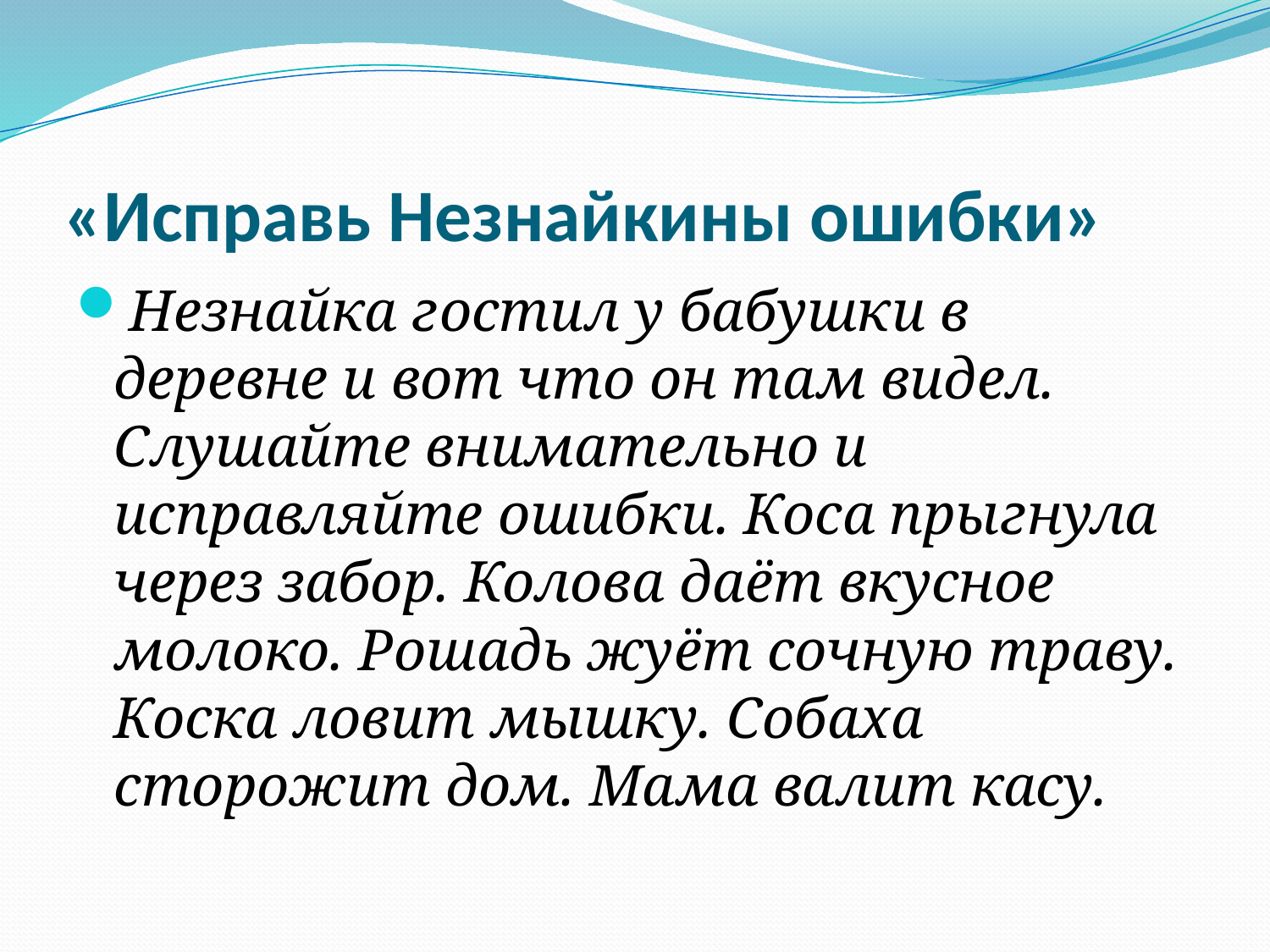

# «Исправь Незнайкины ошибки»
Незнайка гостил у бабушки в деревне и вот что он там видел. Слушайте внимательно и исправляйте ошибки. Коса прыгнула через забор. Колова даёт вкусное молоко. Рошадь жуёт сочную траву. Коска ловит мышку. Собаха сторожит дом. Мама валит касу.